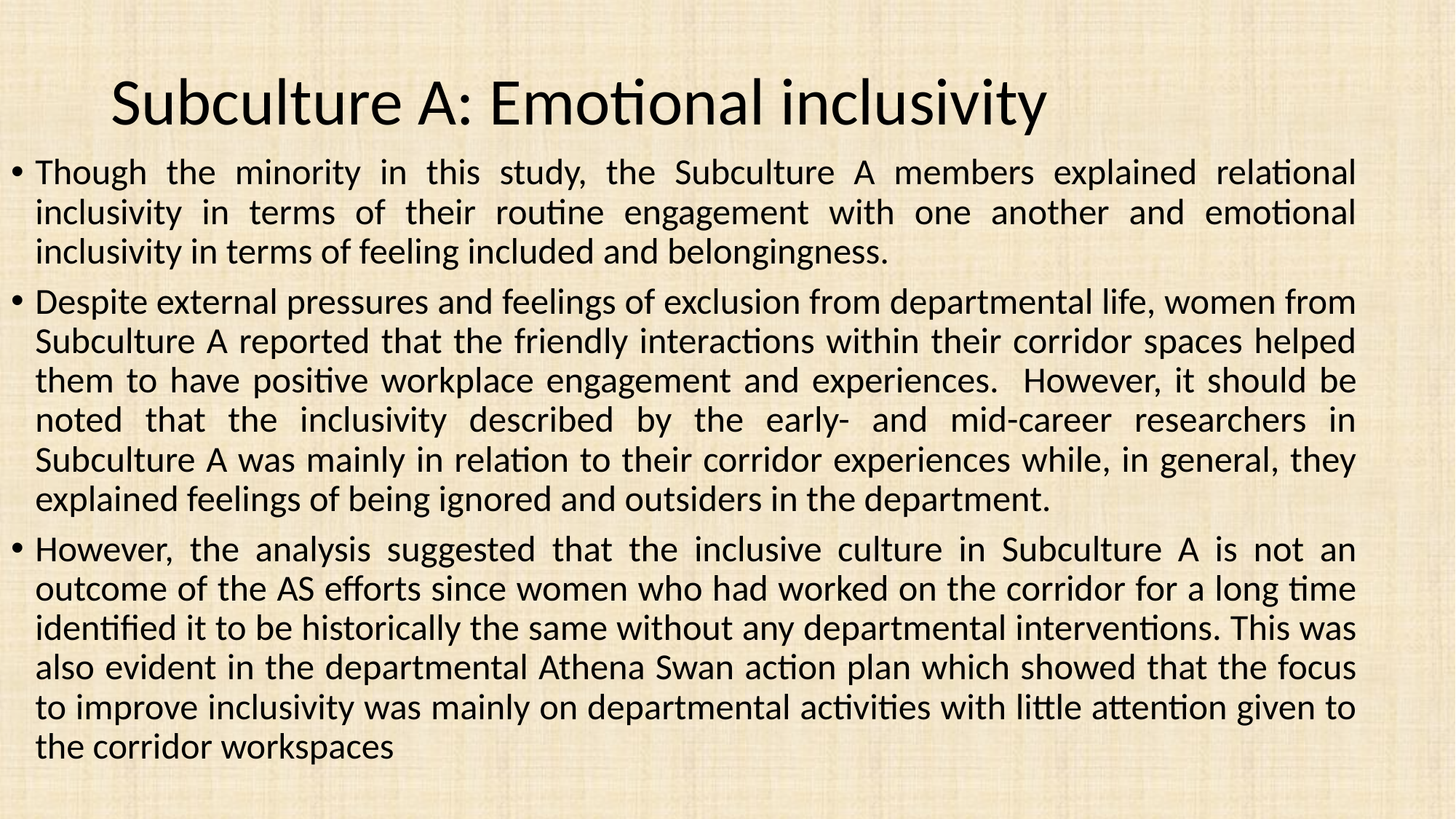

# Subculture A: Emotional inclusivity
Though the minority in this study, the Subculture A members explained relational inclusivity in terms of their routine engagement with one another and emotional inclusivity in terms of feeling included and belongingness.
Despite external pressures and feelings of exclusion from departmental life, women from Subculture A reported that the friendly interactions within their corridor spaces helped them to have positive workplace engagement and experiences.  However, it should be noted that the inclusivity described by the early- and mid-career researchers in Subculture A was mainly in relation to their corridor experiences while, in general, they explained feelings of being ignored and outsiders in the department.
However, the analysis suggested that the inclusive culture in Subculture A is not an outcome of the AS efforts since women who had worked on the corridor for a long time identified it to be historically the same without any departmental interventions. This was also evident in the departmental Athena Swan action plan which showed that the focus to improve inclusivity was mainly on departmental activities with little attention given to the corridor workspaces